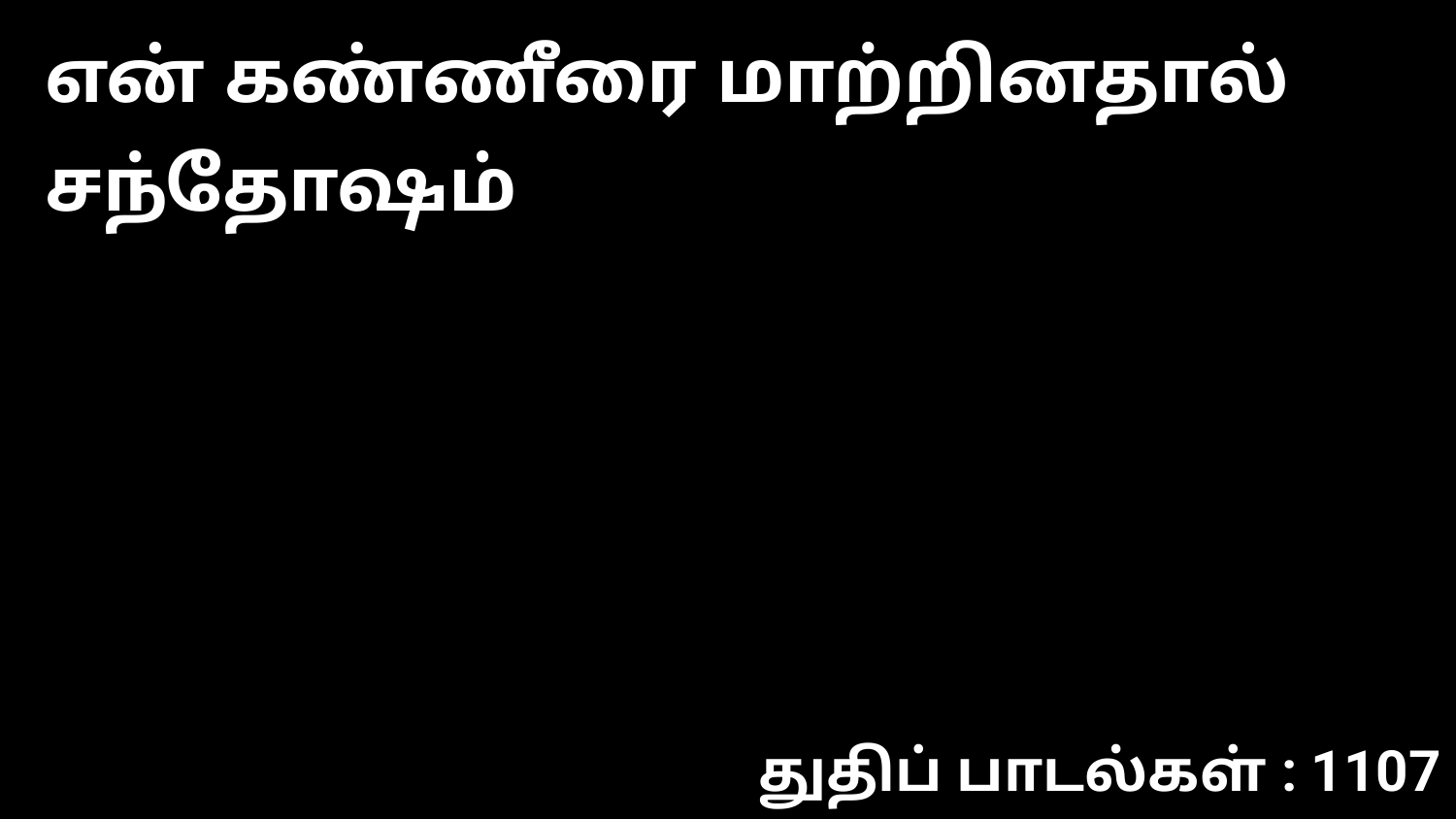

என் கண்ணீரை மாற்றினதால் சந்தோஷம்
துதிப் பாடல்கள் : 1107